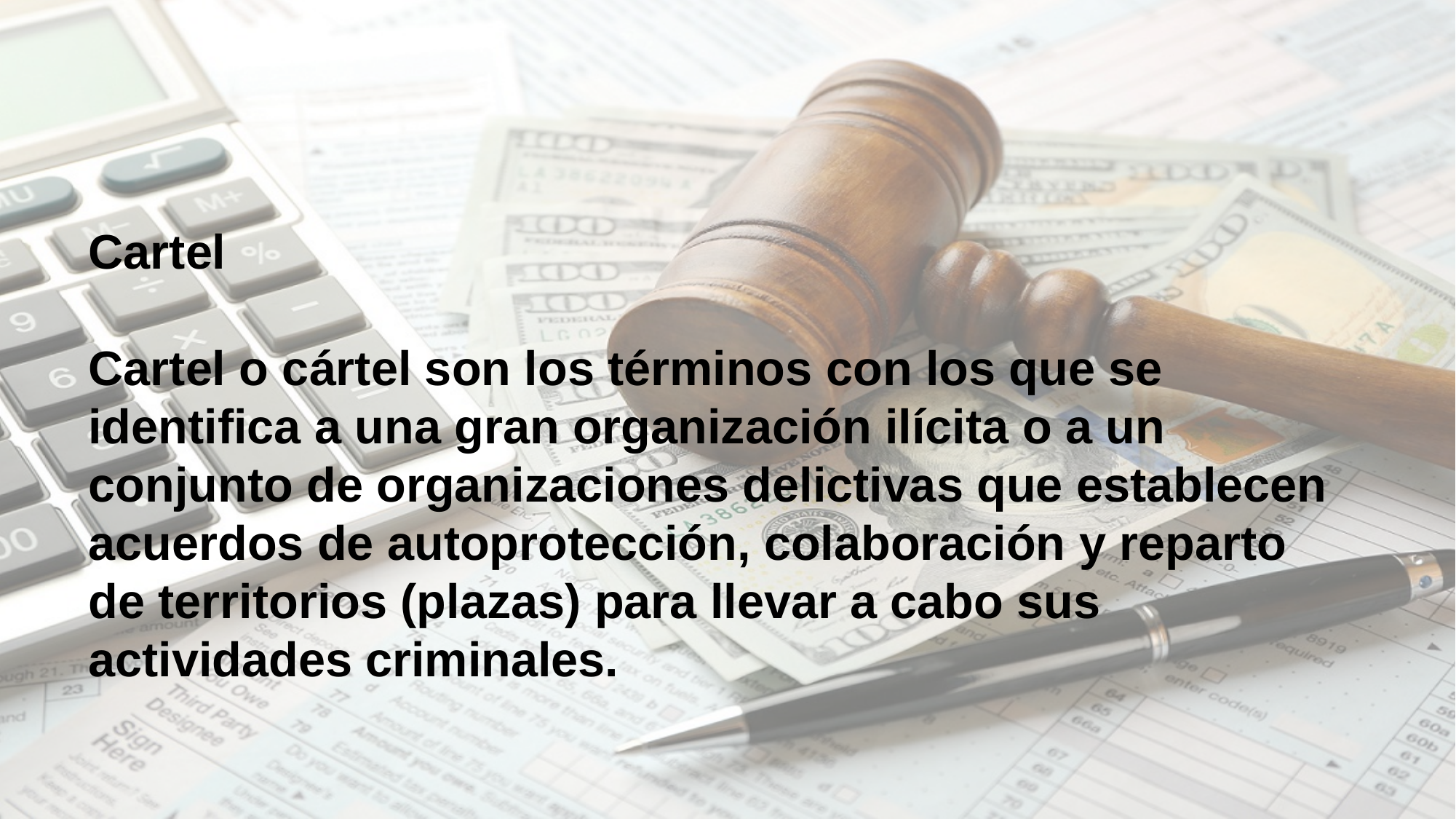

Cartel

Cartel o cártel son los términos con los que se identifica a una gran organización ilícita o a un conjunto de organizaciones delictivas que establecen acuerdos de autoprotección, colaboración y reparto de territorios (plazas) para llevar a cabo sus actividades criminales.